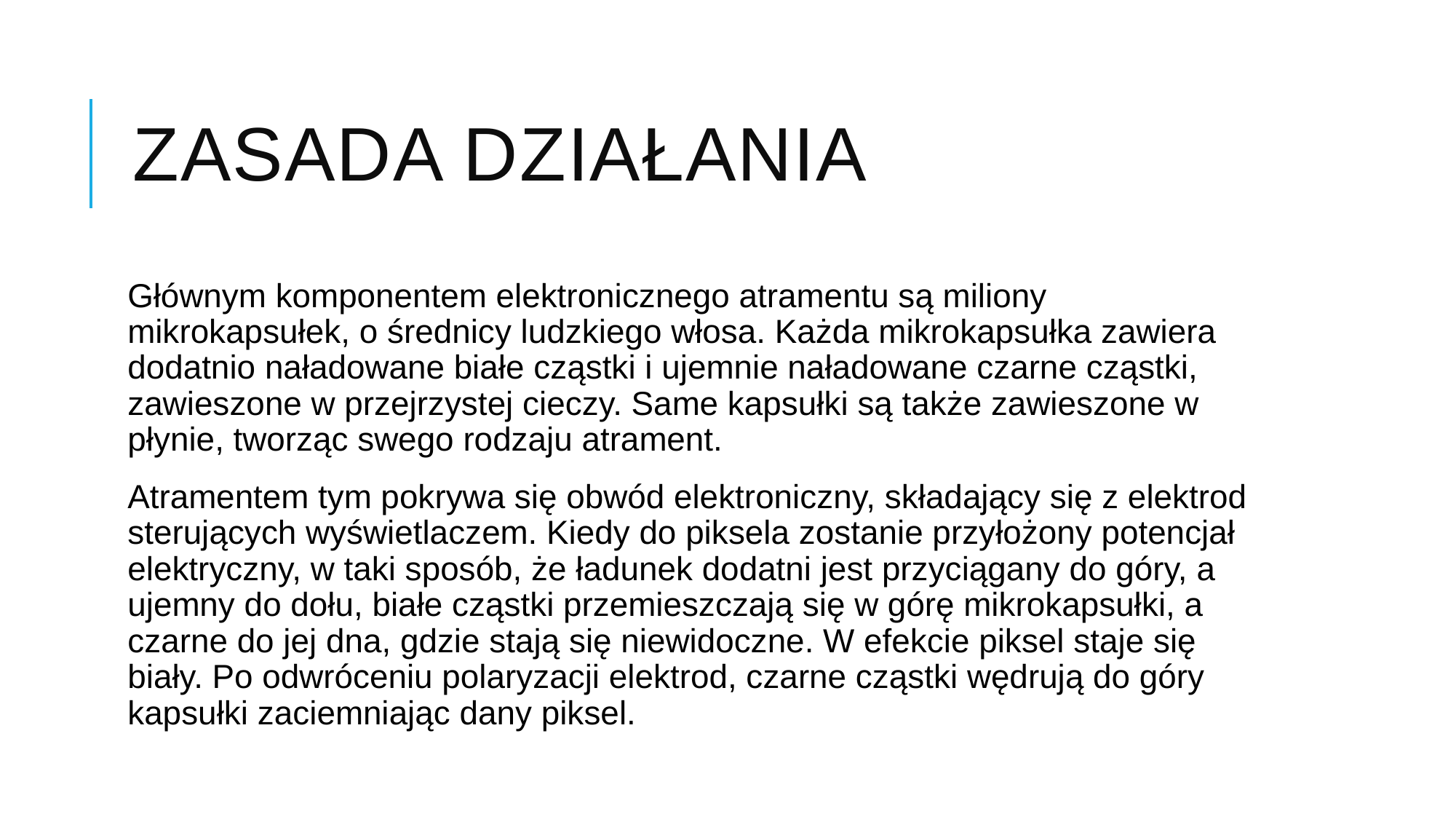

# Zasada działania
Głównym komponentem elektronicznego atramentu są miliony mikrokapsułek, o średnicy ludzkiego włosa. Każda mikrokapsułka zawiera dodatnio naładowane białe cząstki i ujemnie naładowane czarne cząstki, zawieszone w przejrzystej cieczy. Same kapsułki są także zawieszone w płynie, tworząc swego rodzaju atrament.
Atramentem tym pokrywa się obwód elektroniczny, składający się z elektrod sterujących wyświetlaczem. Kiedy do piksela zostanie przyłożony potencjał elektryczny, w taki sposób, że ładunek dodatni jest przyciągany do góry, a ujemny do dołu, białe cząstki przemieszczają się w górę mikrokapsułki, a czarne do jej dna, gdzie stają się niewidoczne. W efekcie piksel staje się biały. Po odwróceniu polaryzacji elektrod, czarne cząstki wędrują do góry kapsułki zaciemniając dany piksel.